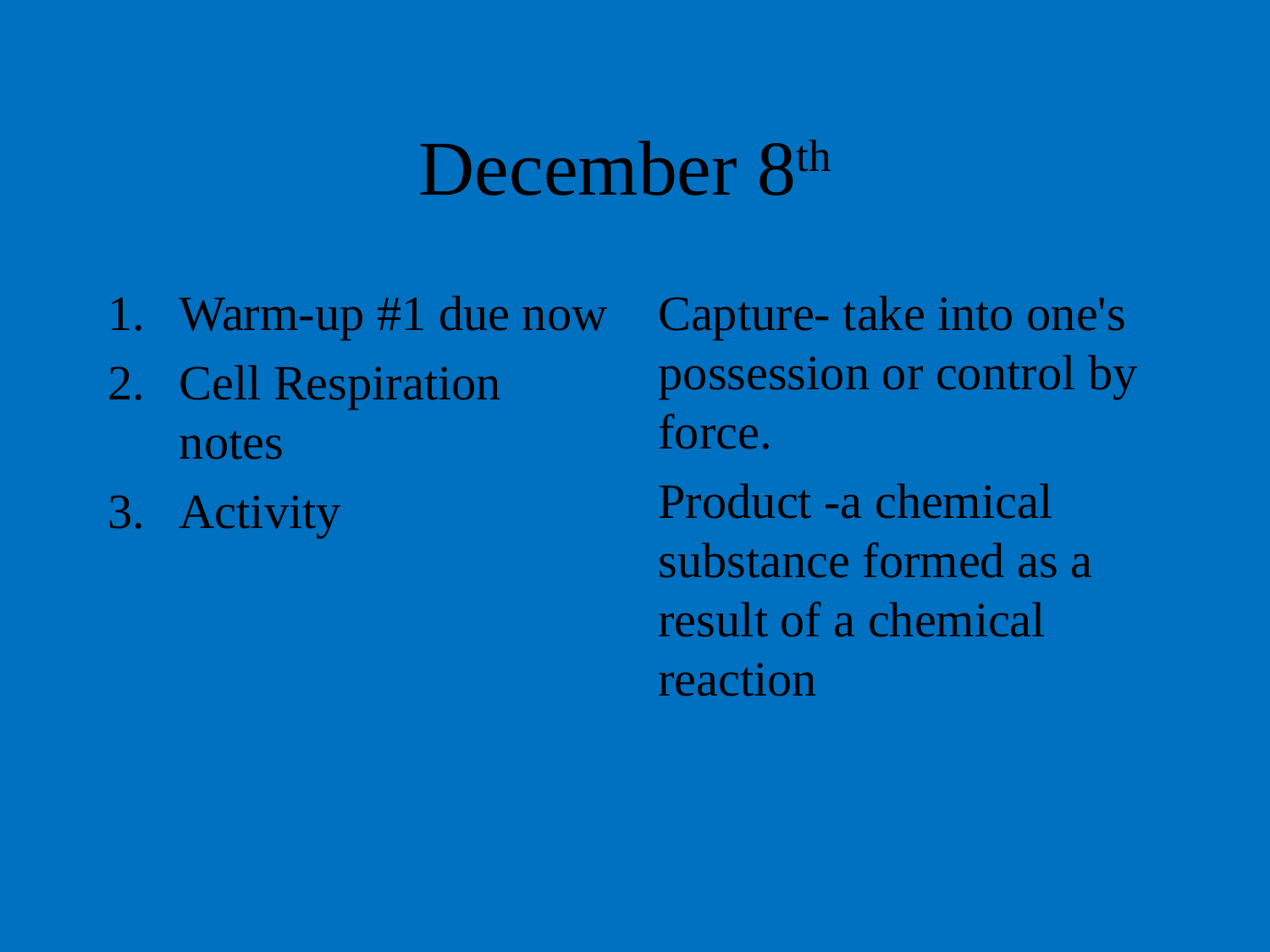

# December 8th
Warm-up #1 due now
Cell Respiration notes
Activity
Capture- take into one's possession or control by force.
Product -a chemical substance formed as a result of a chemical reaction